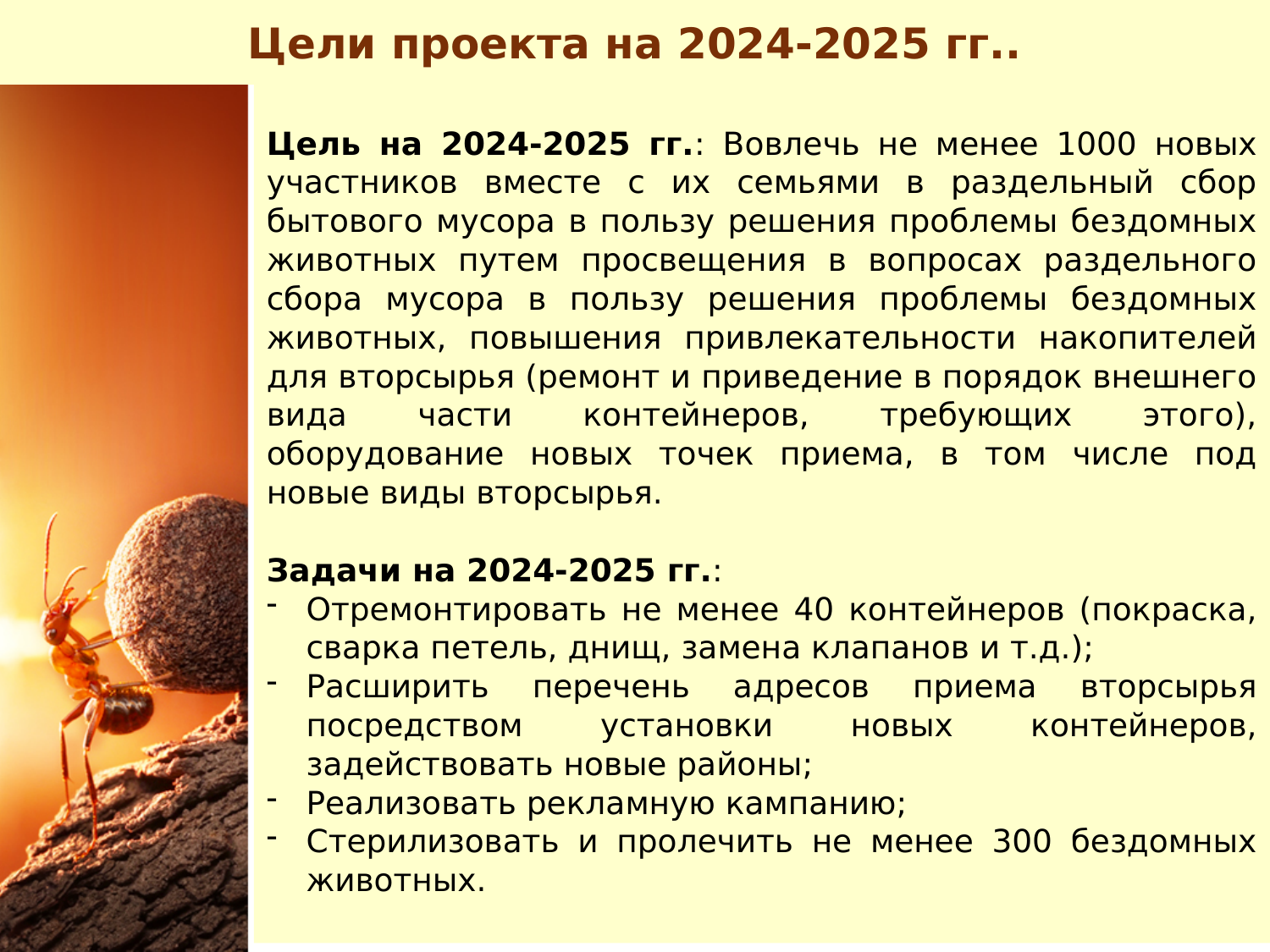

# Цели проекта на 2024-2025 гг..

Цель на 2024-2025 гг.: Вовлечь не менее 1000 новых участников вместе с их семьями в раздельный сбор бытового мусора в пользу решения проблемы бездомных животных путем просвещения в вопросах раздельного сбора мусора в пользу решения проблемы бездомных животных, повышения привлекательности накопителей для вторсырья (ремонт и приведение в порядок внешнего вида части контейнеров, требующих этого), оборудование новых точек приема, в том числе под новые виды вторсырья.

Задачи на 2024-2025 гг.:
Отремонтировать не менее 40 контейнеров (покраска, сварка петель, днищ, замена клапанов и т.д.);
Расширить перечень адресов приема вторсырья посредством установки новых контейнеров, задействовать новые районы;
Реализовать рекламную кампанию;
Стерилизовать и пролечить не менее 300 бездомных животных.